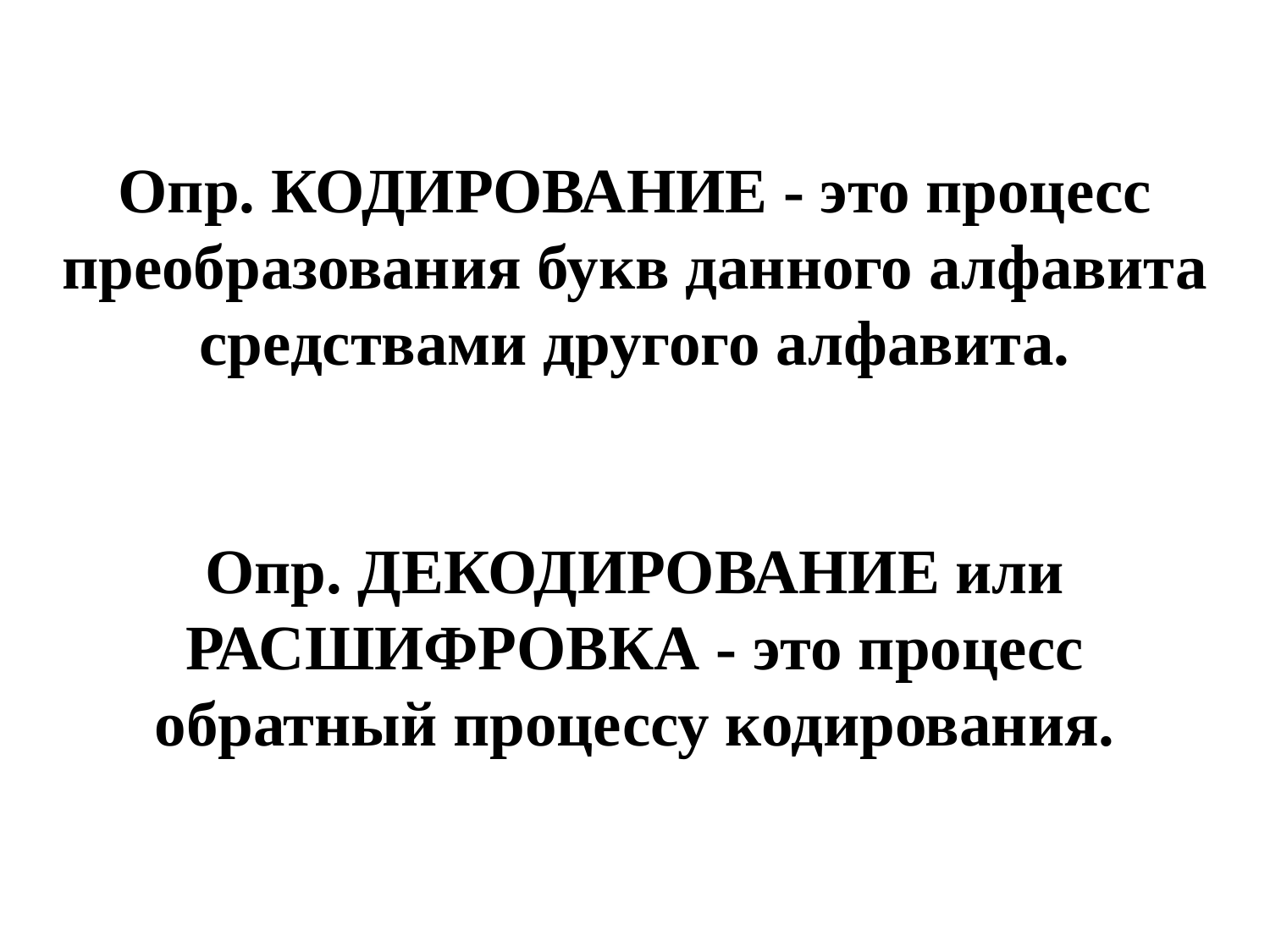

# Опр. КОДИРОВАНИЕ - это процесс преобразования букв данного алфавита средствами другого алфавита.   Опр. ДЕКОДИРОВАНИЕ или РАСШИФРОВКА - это процесс обратный процессу кодирования.